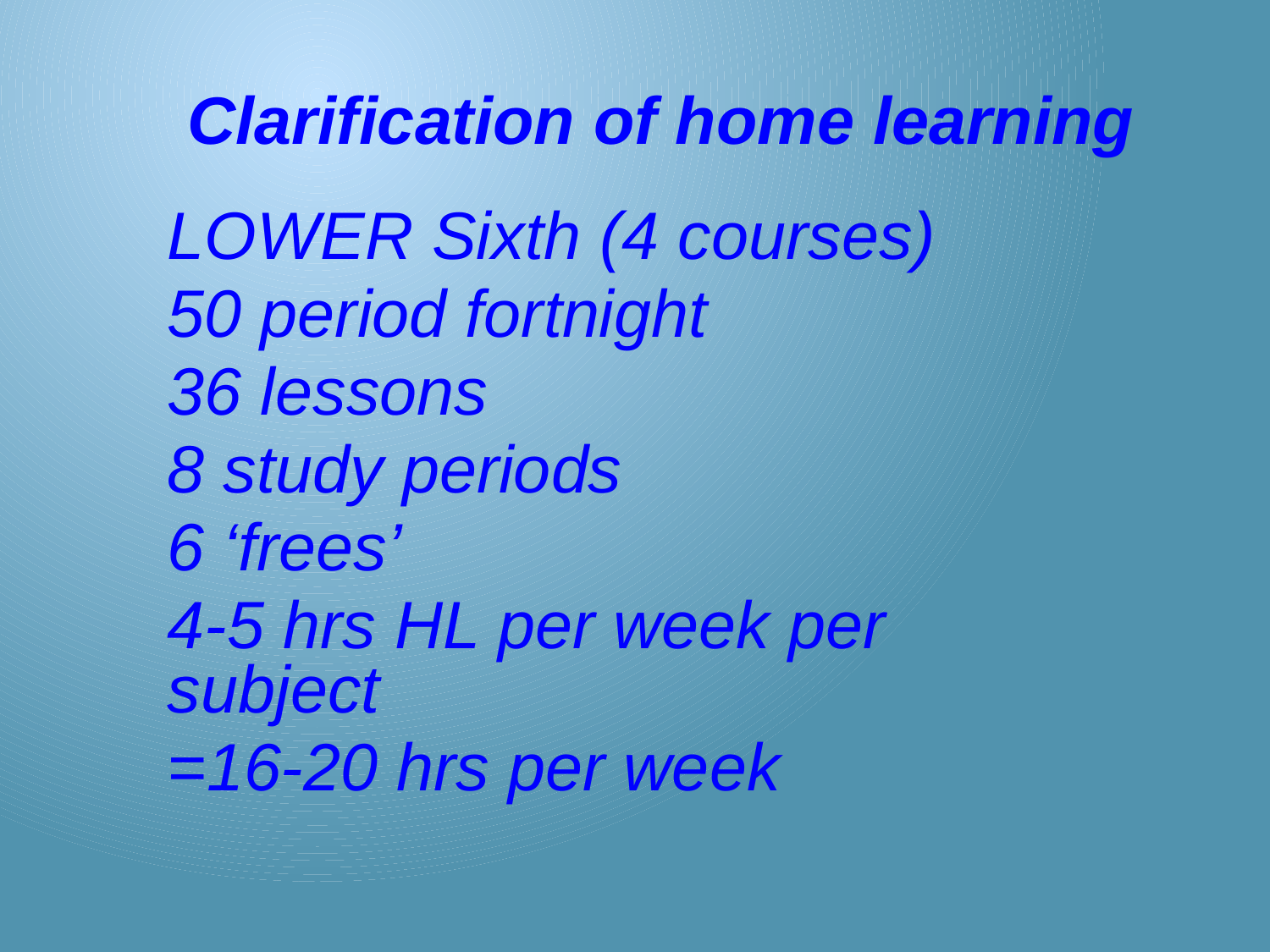

Clarification of home learning

LOWER Sixth (4 courses)
50 period fortnight
36 lessons
8 study periods
6 ‘frees’
4-5 hrs HL per week per subject
=16-20 hrs per week